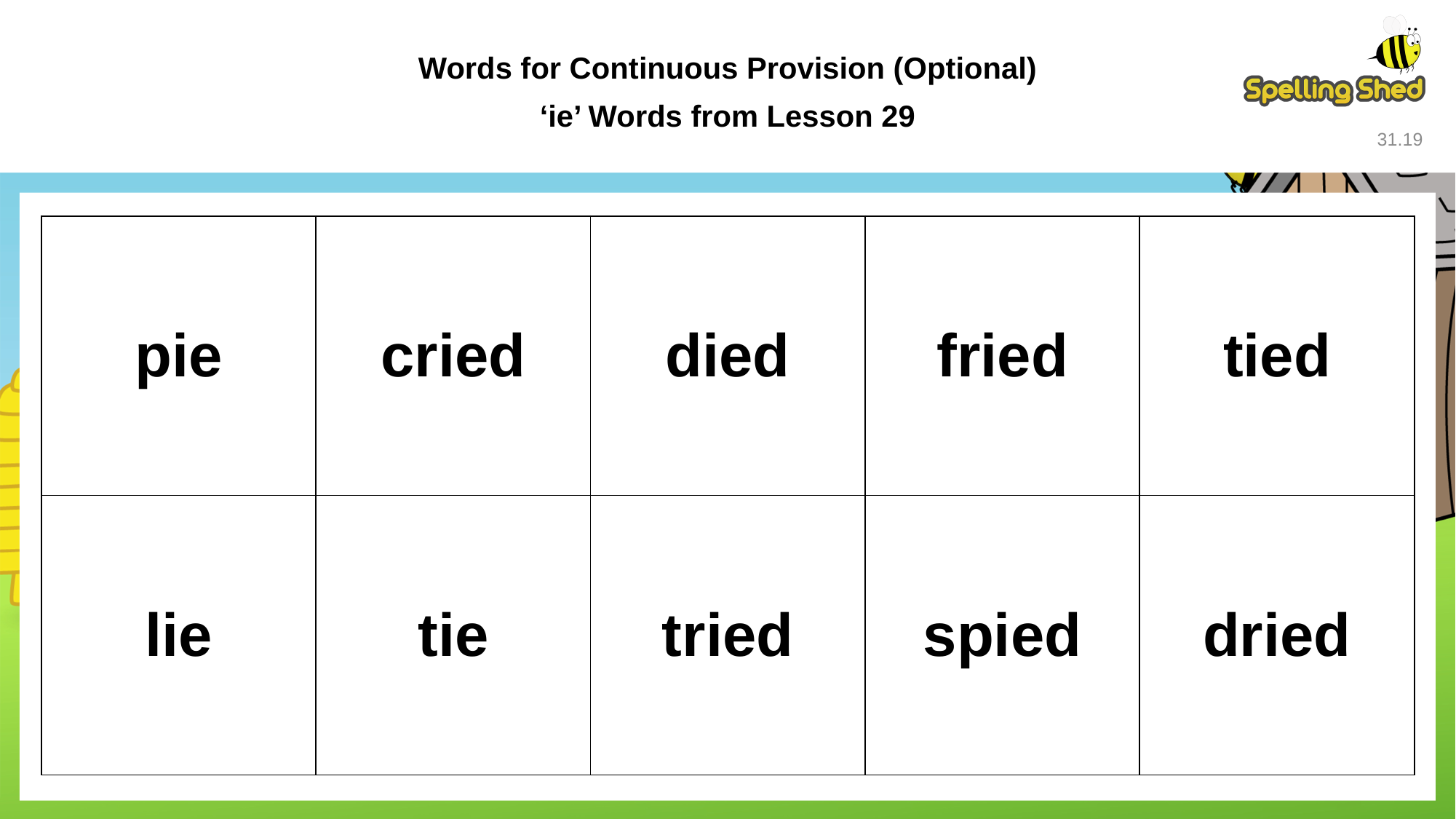

Words for Continuous Provision (Optional)
‘ie’ Words from Lesson 29

31.19
| pie | cried | died | fried | tied |
| --- | --- | --- | --- | --- |
| lie | tie | tried | spied | dried |